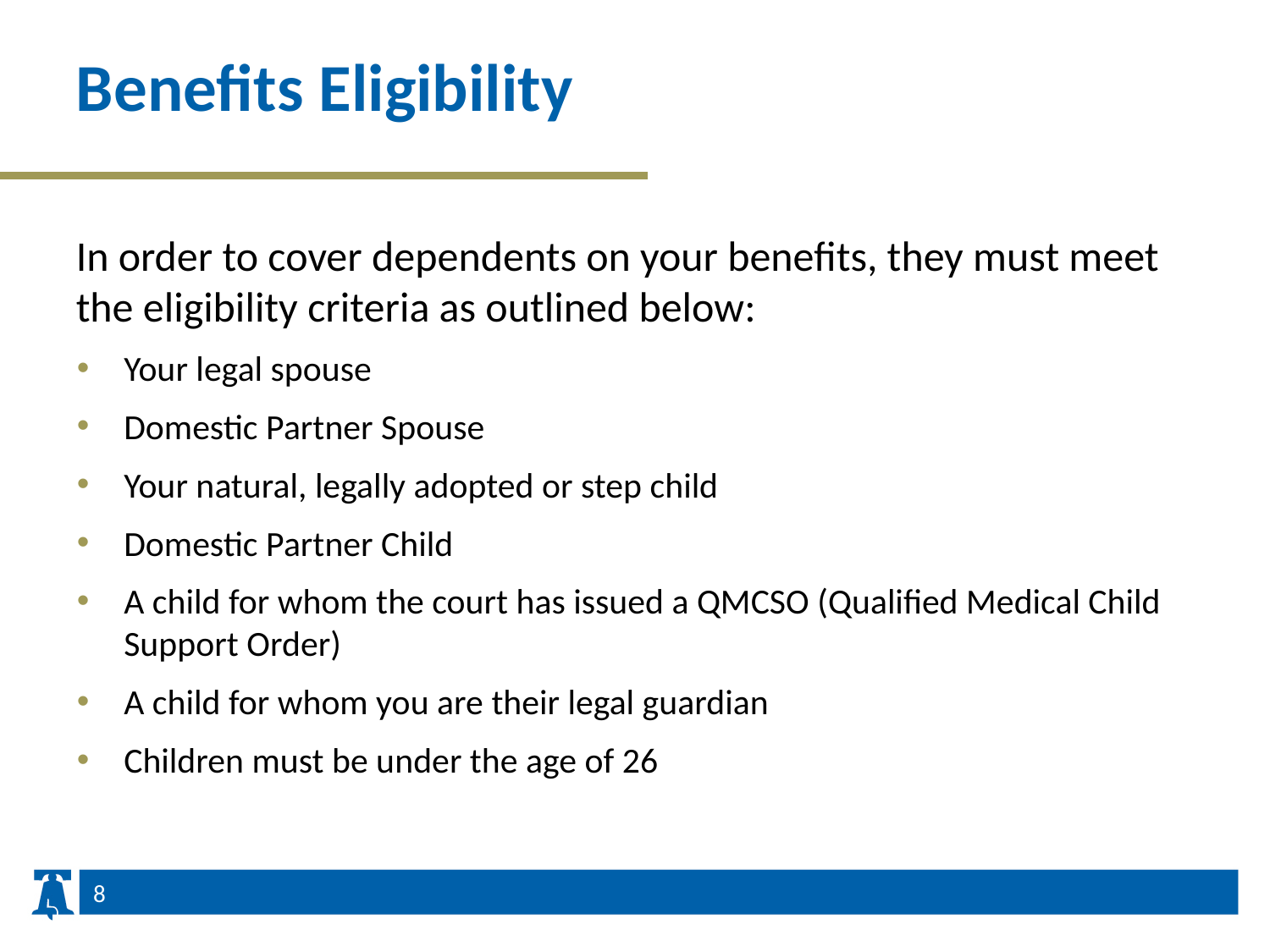

# Benefits Eligibility
In order to cover dependents on your benefits, they must meet the eligibility criteria as outlined below:
Your legal spouse
Domestic Partner Spouse
Your natural, legally adopted or step child
Domestic Partner Child
A child for whom the court has issued a QMCSO (Qualified Medical Child Support Order)
A child for whom you are their legal guardian
Children must be under the age of 26